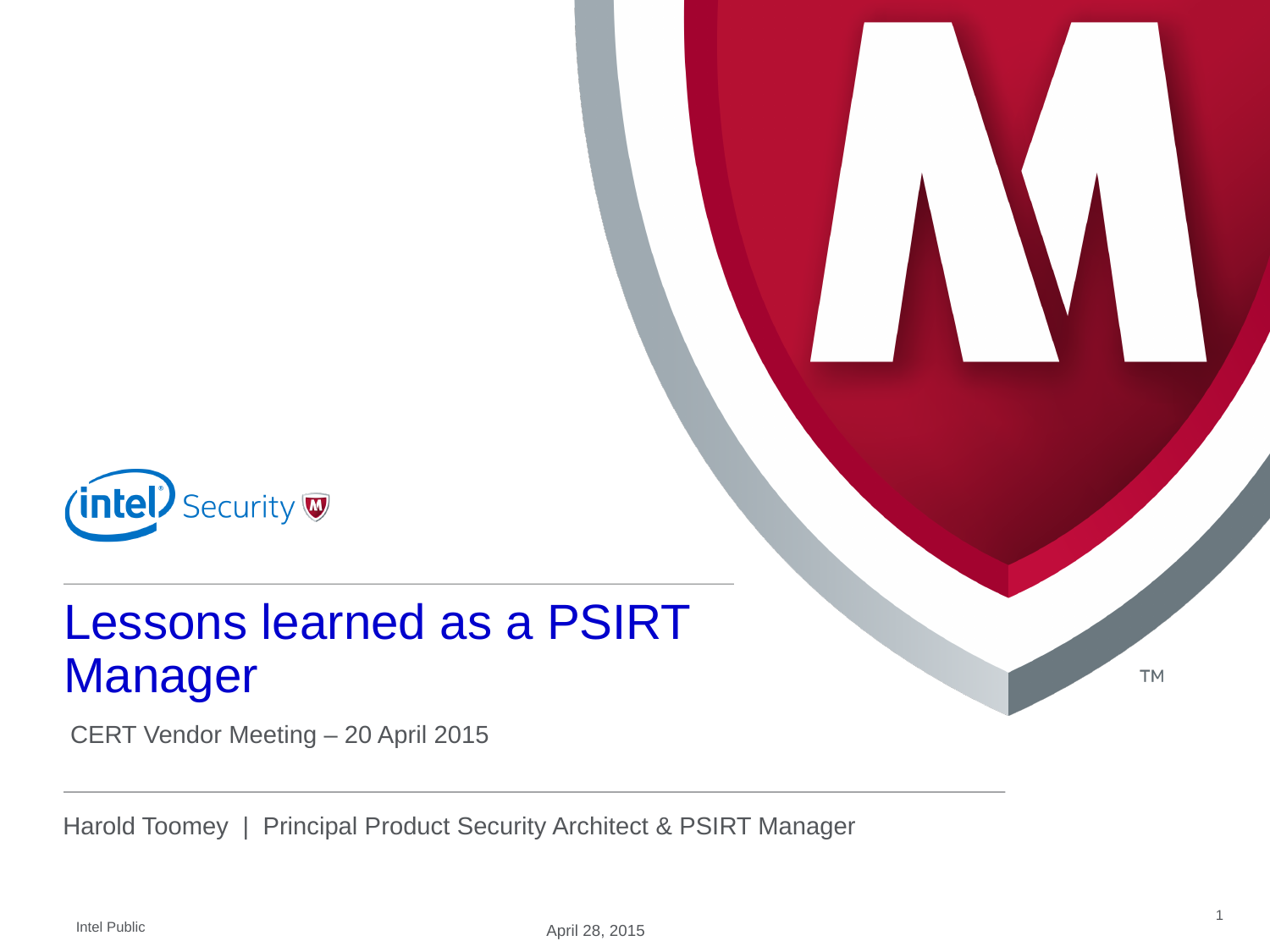

# Lessons learned as a PSIRT Manager
CERT Vendor Meeting – 20 April 2015
Harold Toomey  |  Principal Product Security Architect & PSIRT Manager
1
Intel Public
April 28, 2015